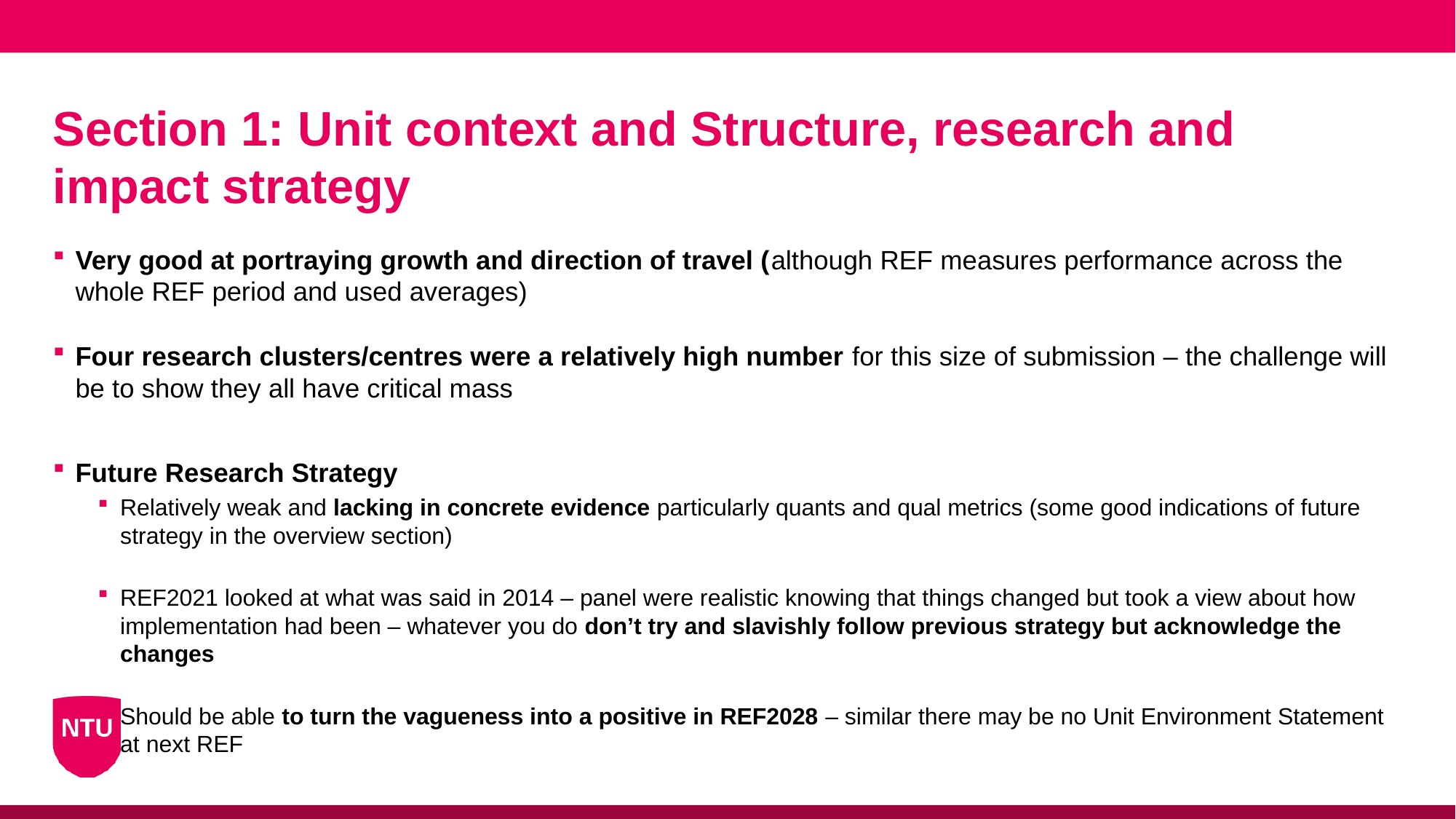

# Section 1: Unit context and Structure, research and impact strategy
Very good at portraying growth and direction of travel (although REF measures performance across the whole REF period and used averages)

Four research clusters/centres were a relatively high number for this size of submission – the challenge will be to show they all have critical mass

Future Research Strategy
Relatively weak and lacking in concrete evidence particularly quants and qual metrics (some good indications of future strategy in the overview section)

REF2021 looked at what was said in 2014 – panel were realistic knowing that things changed but took a view about how implementation had been – whatever you do don’t try and slavishly follow previous strategy but acknowledge the changes

Should be able to turn the vagueness into a positive in REF2028 – similar there may be no Unit Environment Statement at next REF